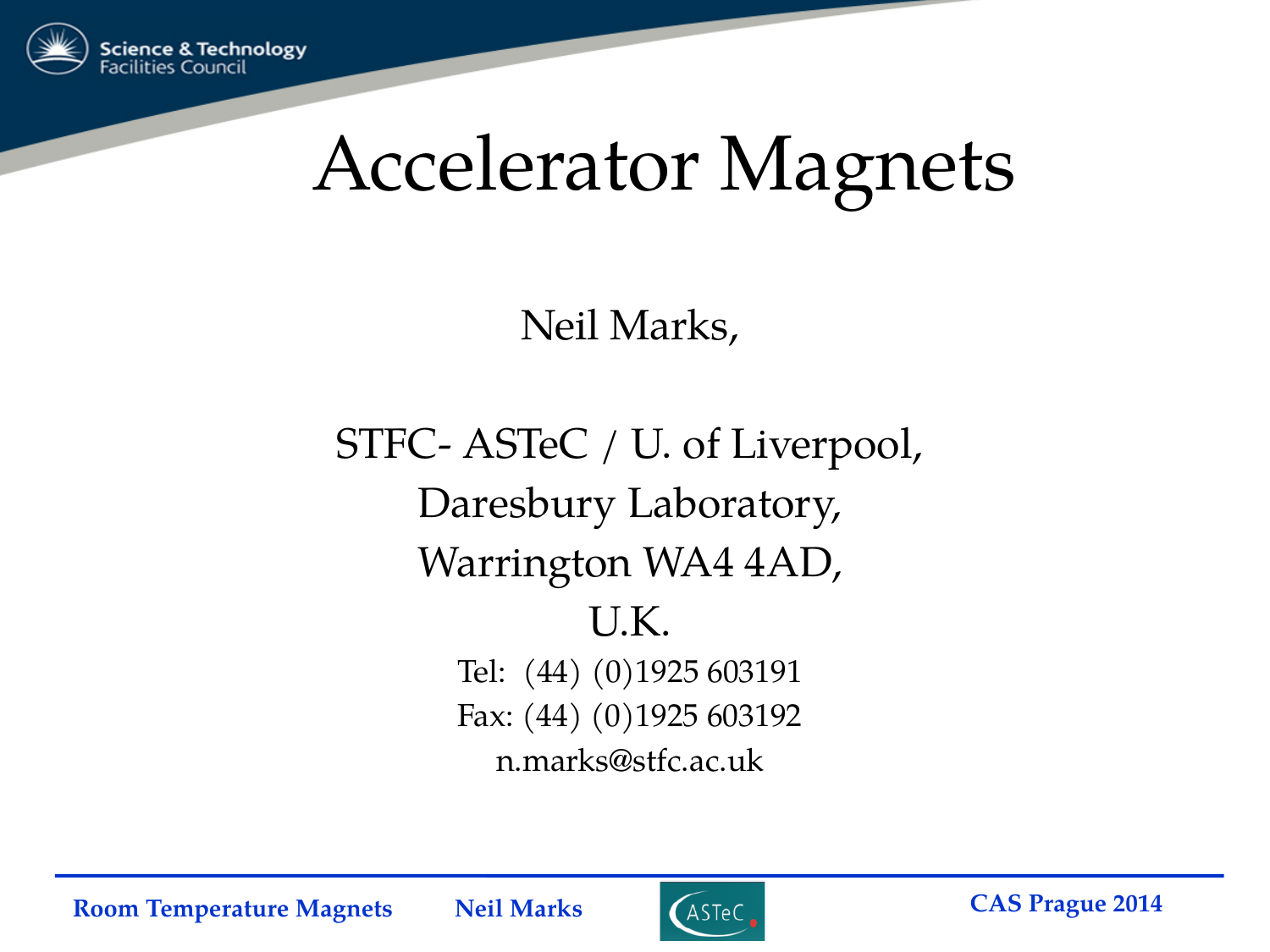

# Accelerator Magnets
Neil Marks,

STFC- ASTeC / U. of Liverpool,
Daresbury Laboratory,
Warrington WA4 4AD,
U.K.
Tel:  (44) (0)1925 603191
Fax: (44) (0)1925 603192
n.marks@stfc.ac.uk